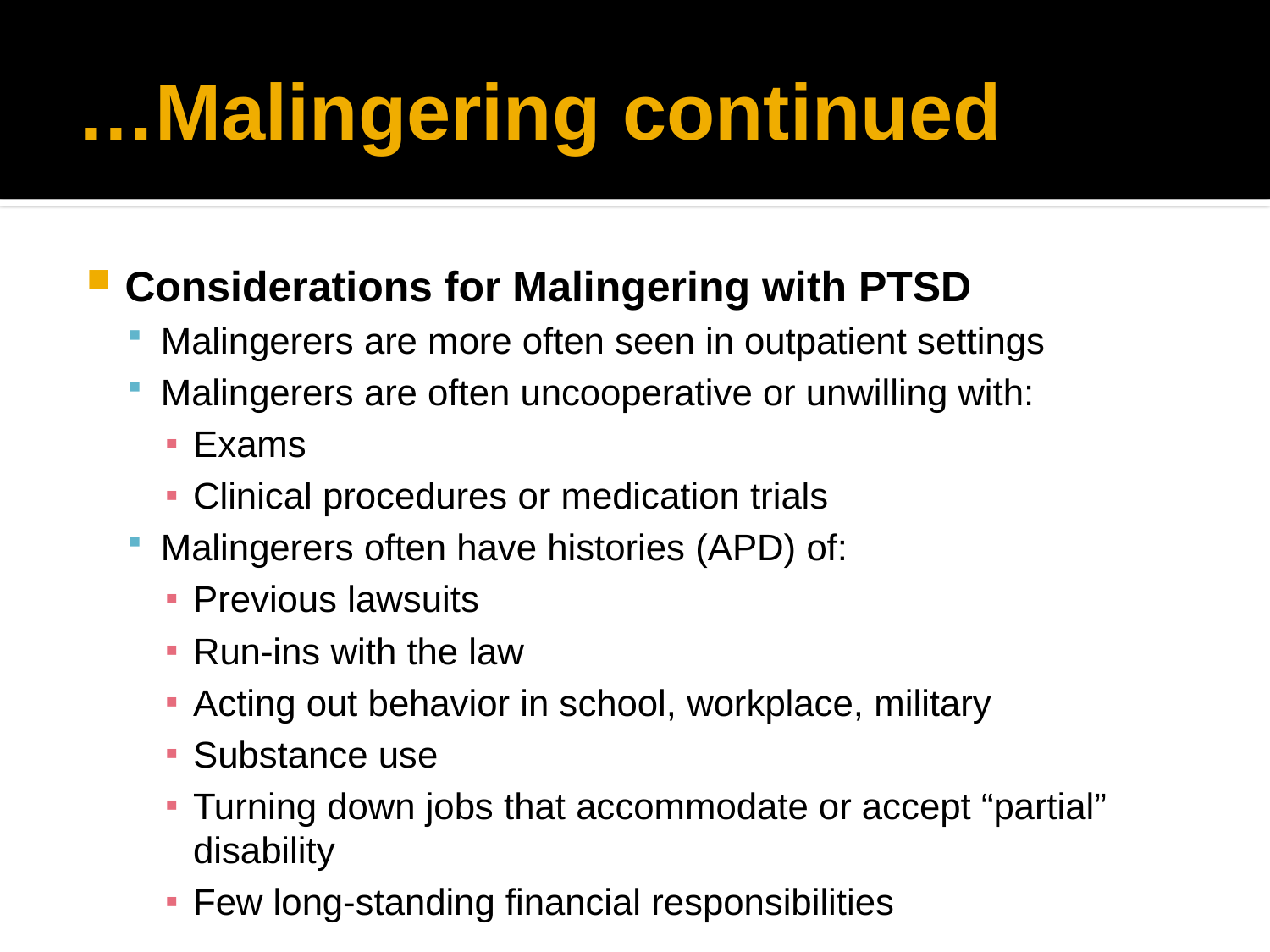

# …Malingering continued
Considerations for Malingering with PTSD
Malingerers are more often seen in outpatient settings
Malingerers are often uncooperative or unwilling with:
Exams
Clinical procedures or medication trials
Malingerers often have histories (APD) of:
Previous lawsuits
Run-ins with the law
Acting out behavior in school, workplace, military
Substance use
Turning down jobs that accommodate or accept “partial” disability
Few long-standing financial responsibilities